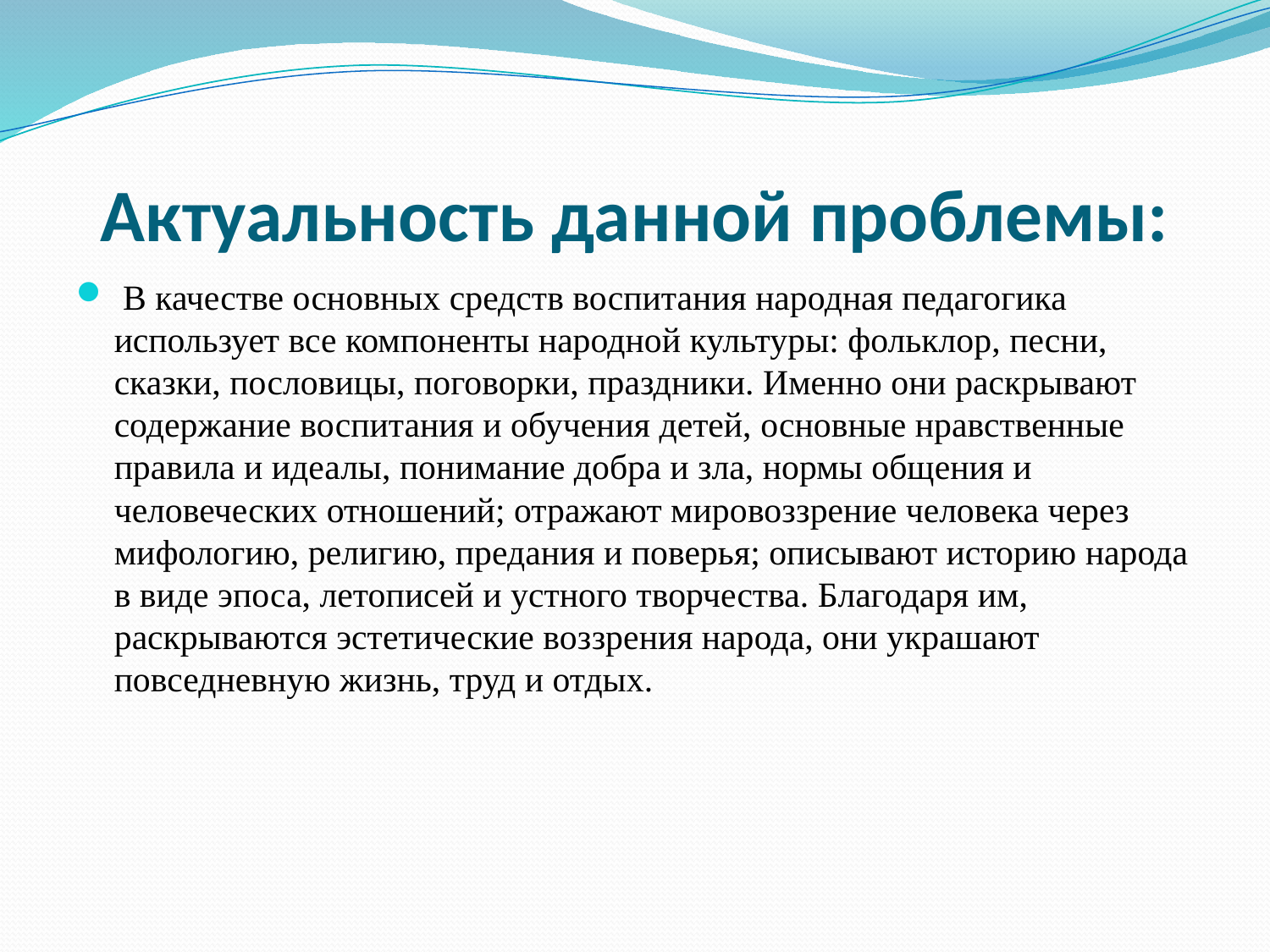

# Актуальность данной проблемы:
 В качестве основных средств воспитания народная педагогика использует все компоненты народной культуры: фольклор, песни, сказки, пословицы, поговорки, праздники. Именно они раскрывают содержание воспитания и обучения детей, основные нравственные правила и идеалы, понимание добра и зла, нормы общения и человеческих отношений; отражают мировоззрение человека через мифологию, религию, предания и поверья; описывают историю народа в виде эпоса, летописей и устного творчества. Благодаря им, раскрываются эстетические воззрения народа, они украшают повседневную жизнь, труд и отдых.